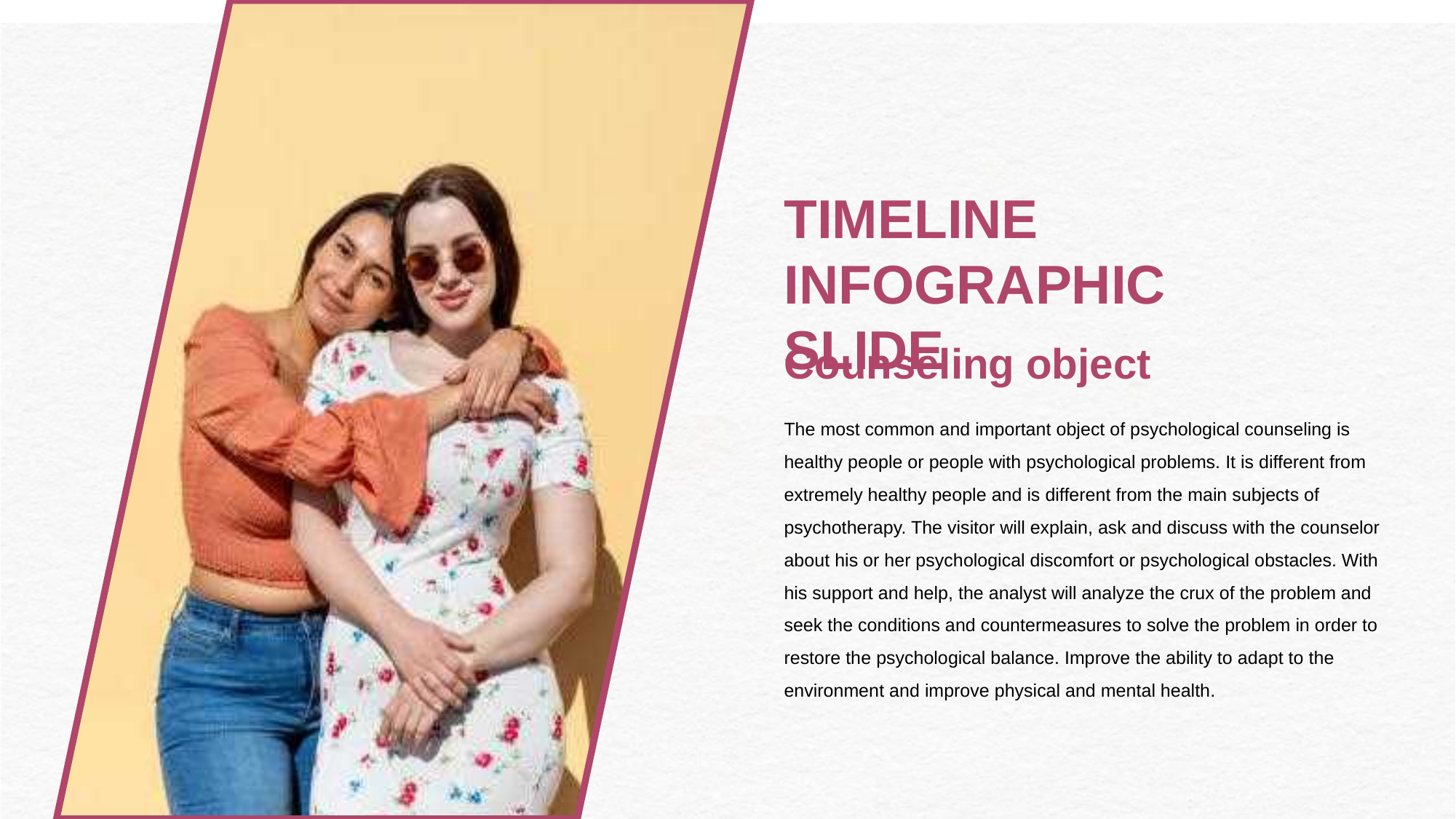

TIMELINE INFOGRAPHIC SLIDE
Counseling object
The most common and important object of psychological counseling is healthy people or people with psychological problems. It is different from extremely healthy people and is different from the main subjects of psychotherapy. The visitor will explain, ask and discuss with the counselor about his or her psychological discomfort or psychological obstacles. With his support and help, the analyst will analyze the crux of the problem and seek the conditions and countermeasures to solve the problem in order to restore the psychological balance. Improve the ability to adapt to the environment and improve physical and mental health.